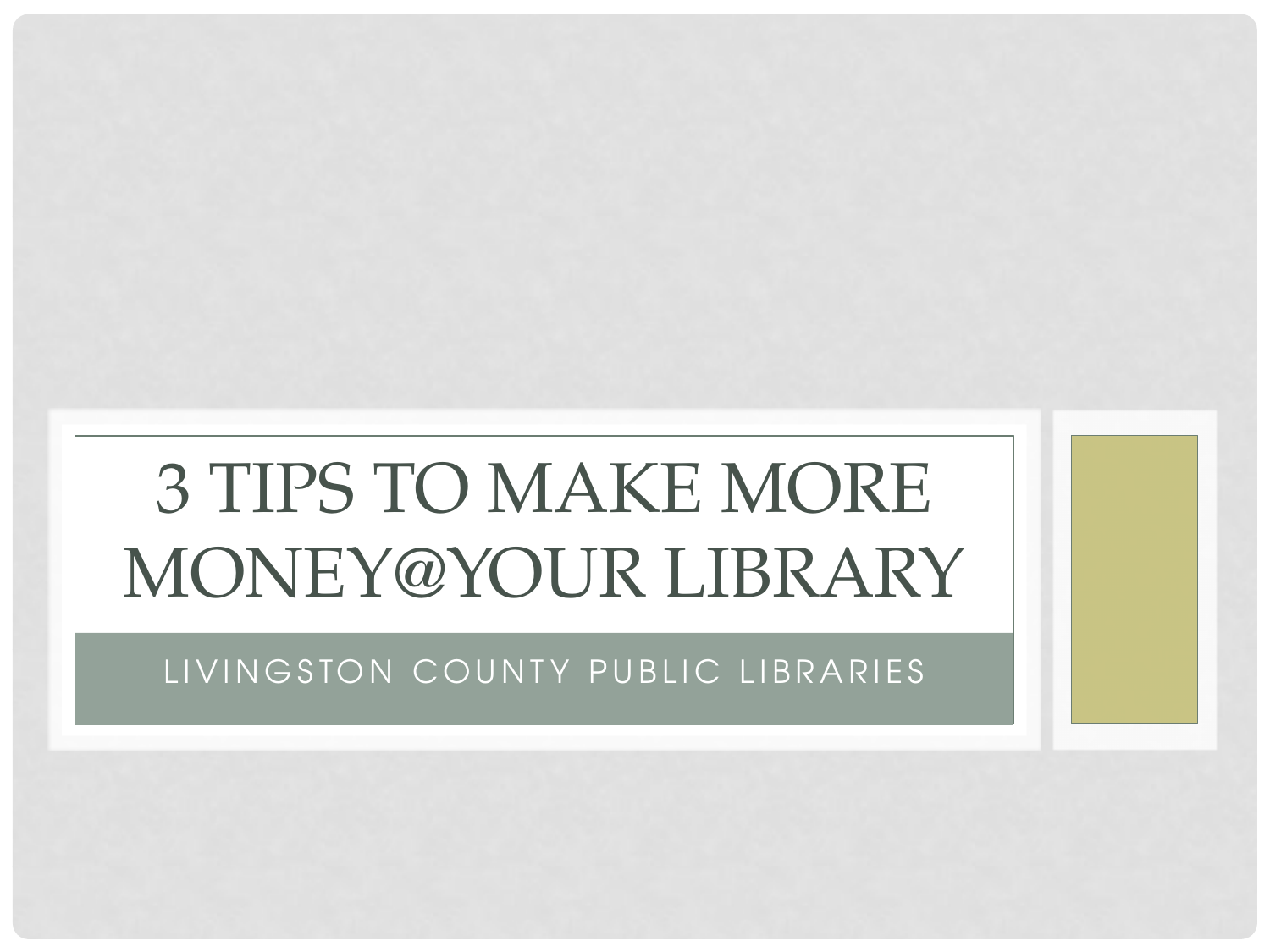

# 3 Tips to make more money@YOUR LIBRARY
LIVINGSTON County public libraries